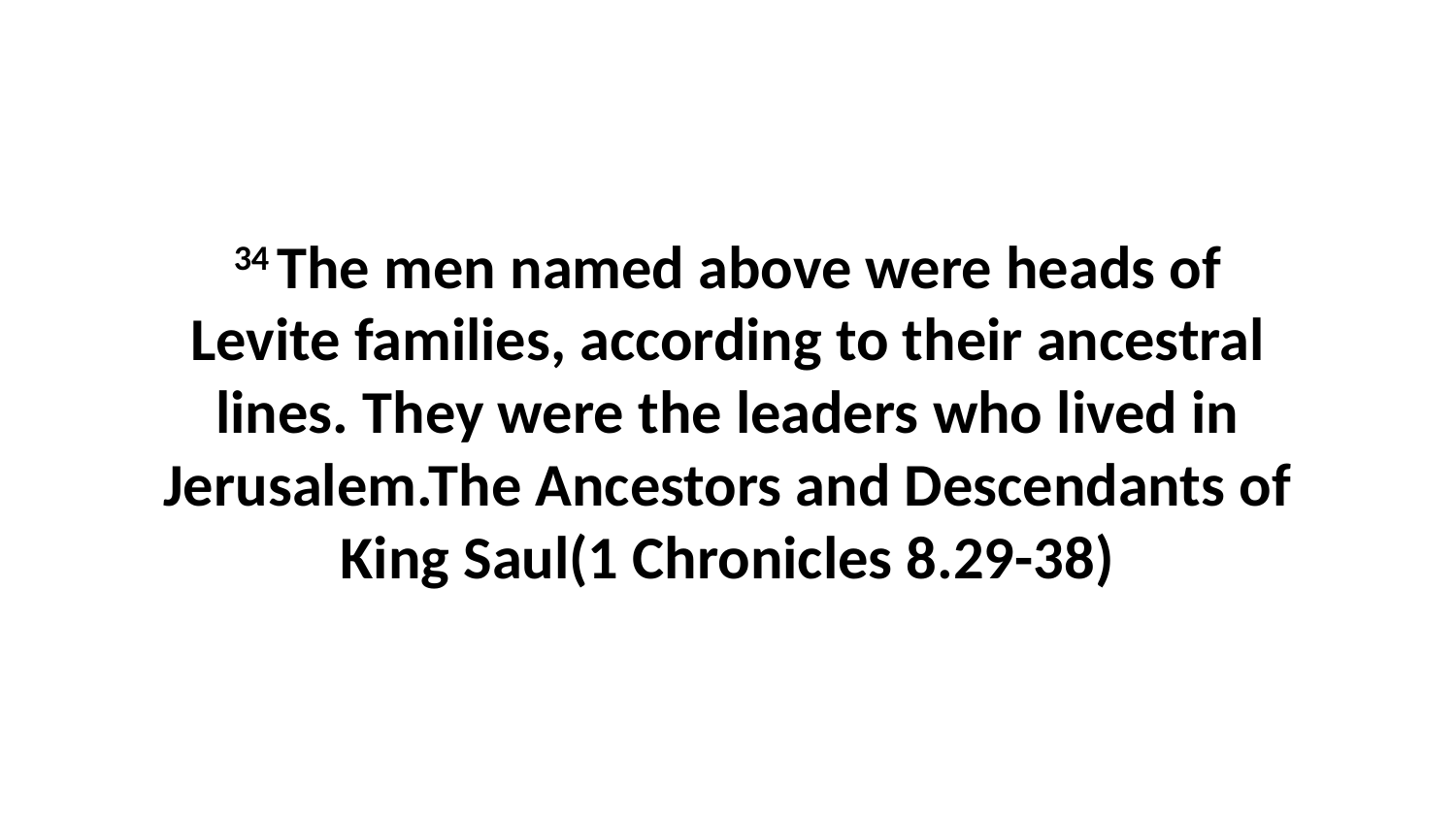

34 The men named above were heads of Levite families, according to their ancestral lines. They were the leaders who lived in Jerusalem.The Ancestors and Descendants of King Saul(1 Chronicles 8.29-38)